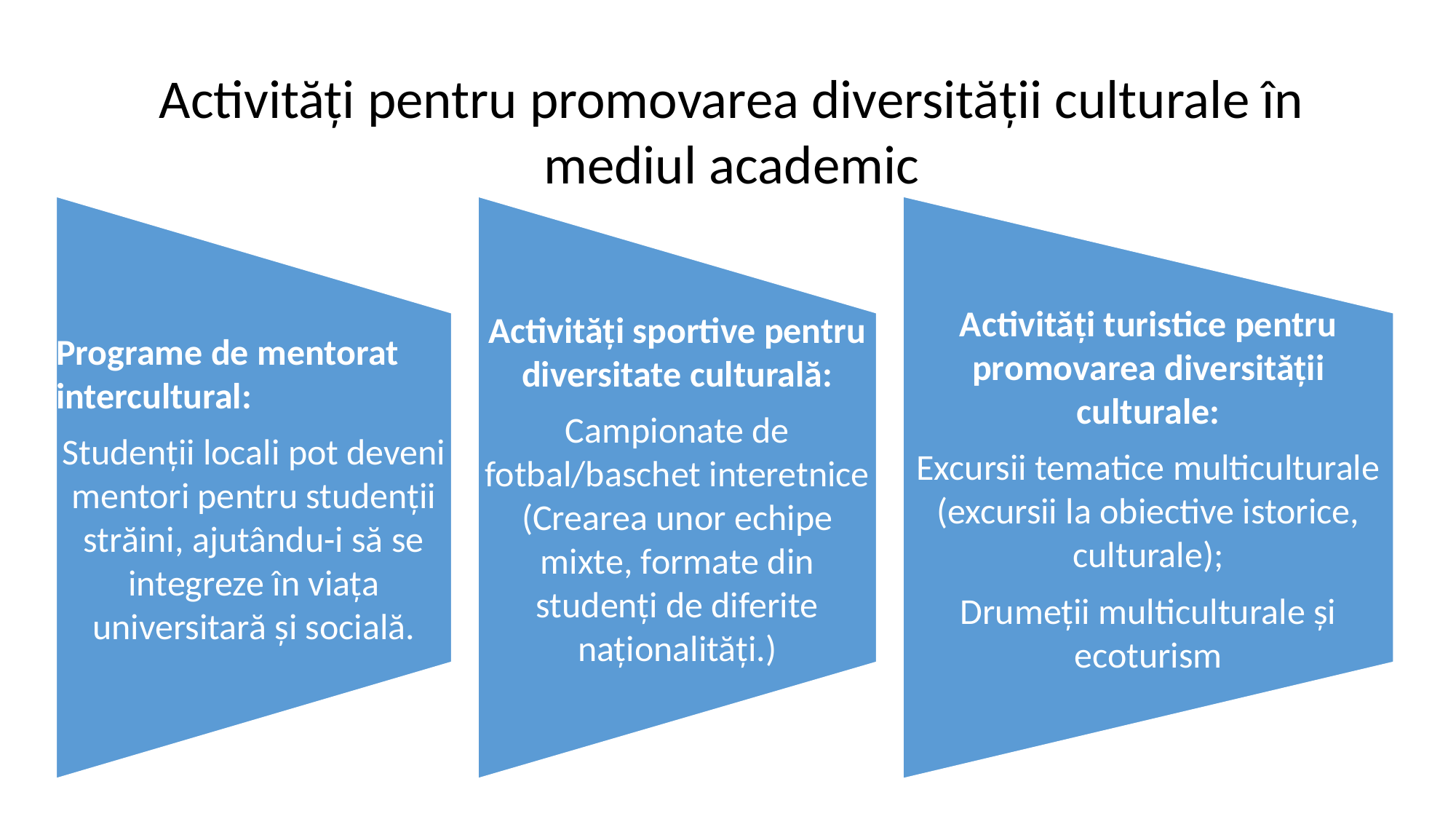

Activități pentru promovarea diversității culturale în mediul academic
Programe de mentorat intercultural:
Studenții locali pot deveni mentori pentru studenții străini, ajutându-i să se integreze în viața universitară și socială.
Activități sportive pentru diversitate culturală:
Campionate de fotbal/baschet interetnice (Crearea unor echipe mixte, formate din studenți de diferite naționalități.)
Activități turistice pentru promovarea diversității culturale:
Excursii tematice multiculturale (excursii la obiective istorice, culturale);
Drumeții multiculturale și ecoturism